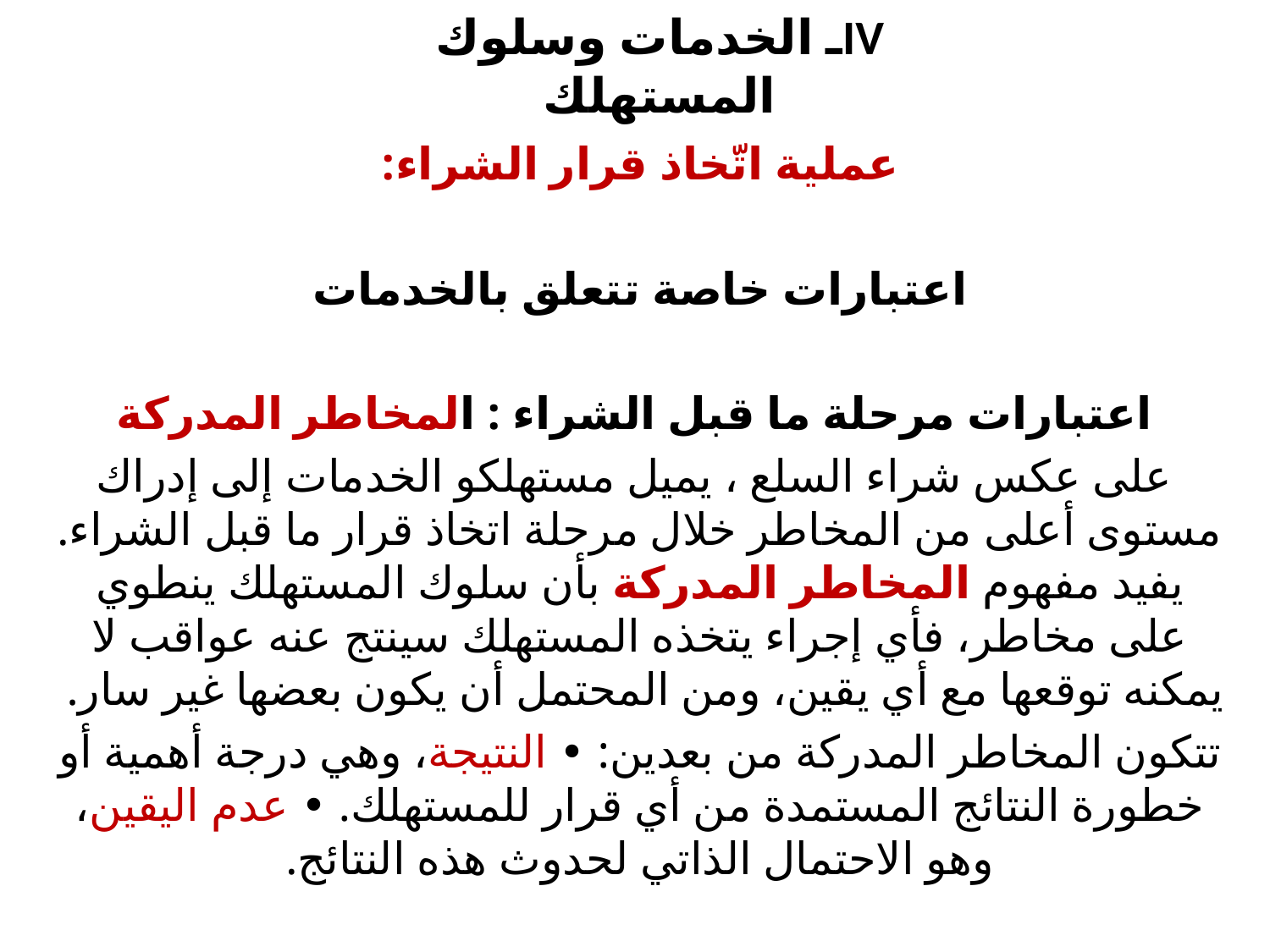

# IVـ الخدمات وسلوك المستهلك
عملية اتّخاذ قرار الشراء:

اعتبارات خاصة تتعلق بالخدمات

 اعتبارات مرحلة ما قبل الشراء : المخاطر المدركة
 على عكس شراء السلع ، يميل مستهلكو الخدمات إلى إدراك مستوى أعلى من المخاطر خلال مرحلة اتخاذ قرار ما قبل الشراء. يفيد مفهوم المخاطر المدركة بأن سلوك المستهلك ينطوي على مخاطر، فأي إجراء يتخذه المستهلك سينتج عنه عواقب لا يمكنه توقعها مع أي يقين، ومن المحتمل أن يكون بعضها غير سار.
تتكون المخاطر المدركة من بعدين: • النتيجة، وهي درجة أهمية أو خطورة النتائج المستمدة من أي قرار للمستهلك. • عدم اليقين، وهو الاحتمال الذاتي لحدوث هذه النتائج.